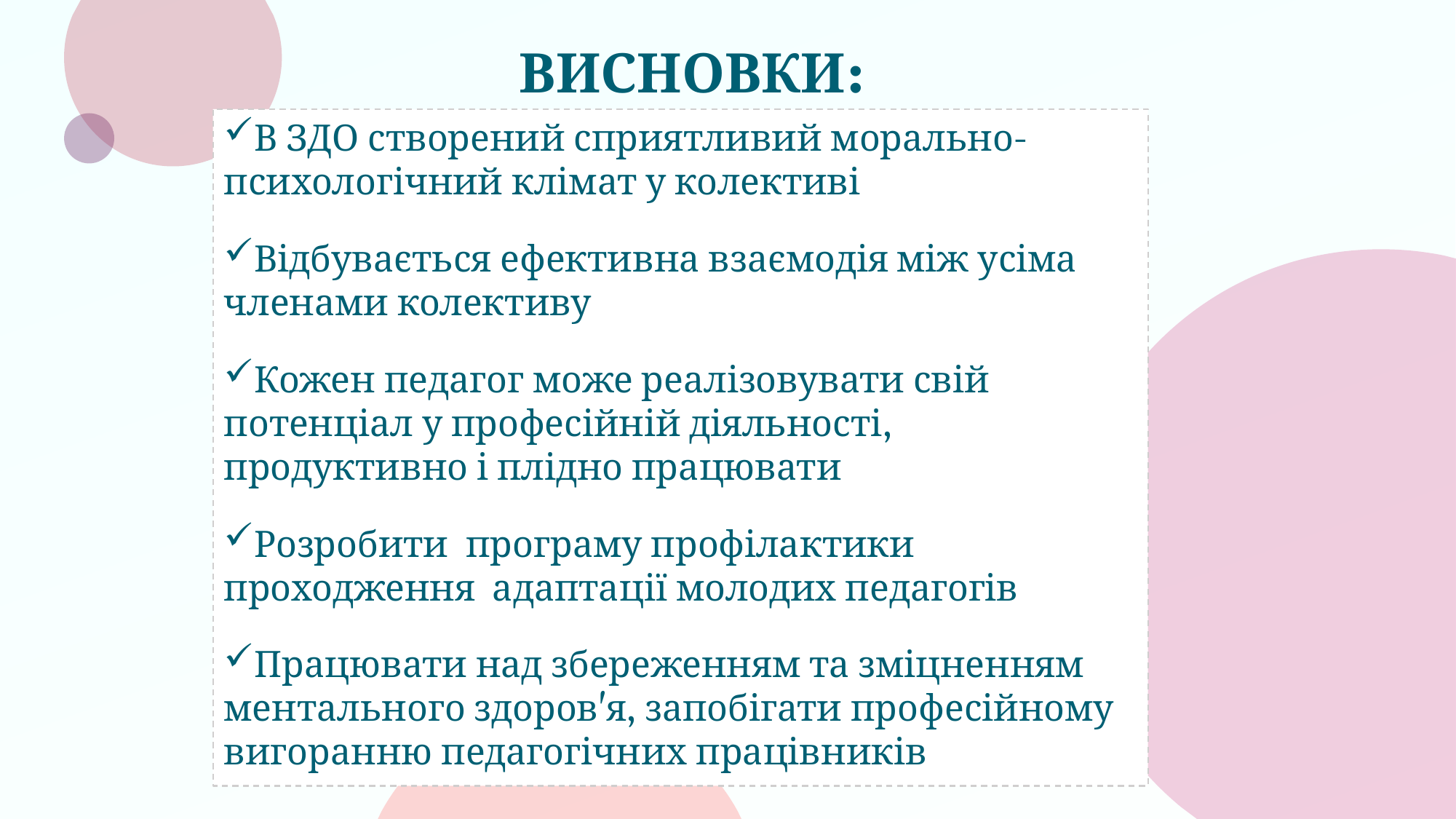

# ВИСНОВКИ:
В ЗДО створений сприятливий морально-психологічний клімат у колективі
Відбувається ефективна взаємодія між усіма членами колективу
Кожен педагог може реалізовувати свій потенціал у професійній діяльності, продуктивно і плідно працювати
Розробити  програму профілактики проходження  адаптації молодих педагогів
Працювати над збереженням та зміцненням ментального здоров'я, запобігати професійному вигоранню педагогічних працівників